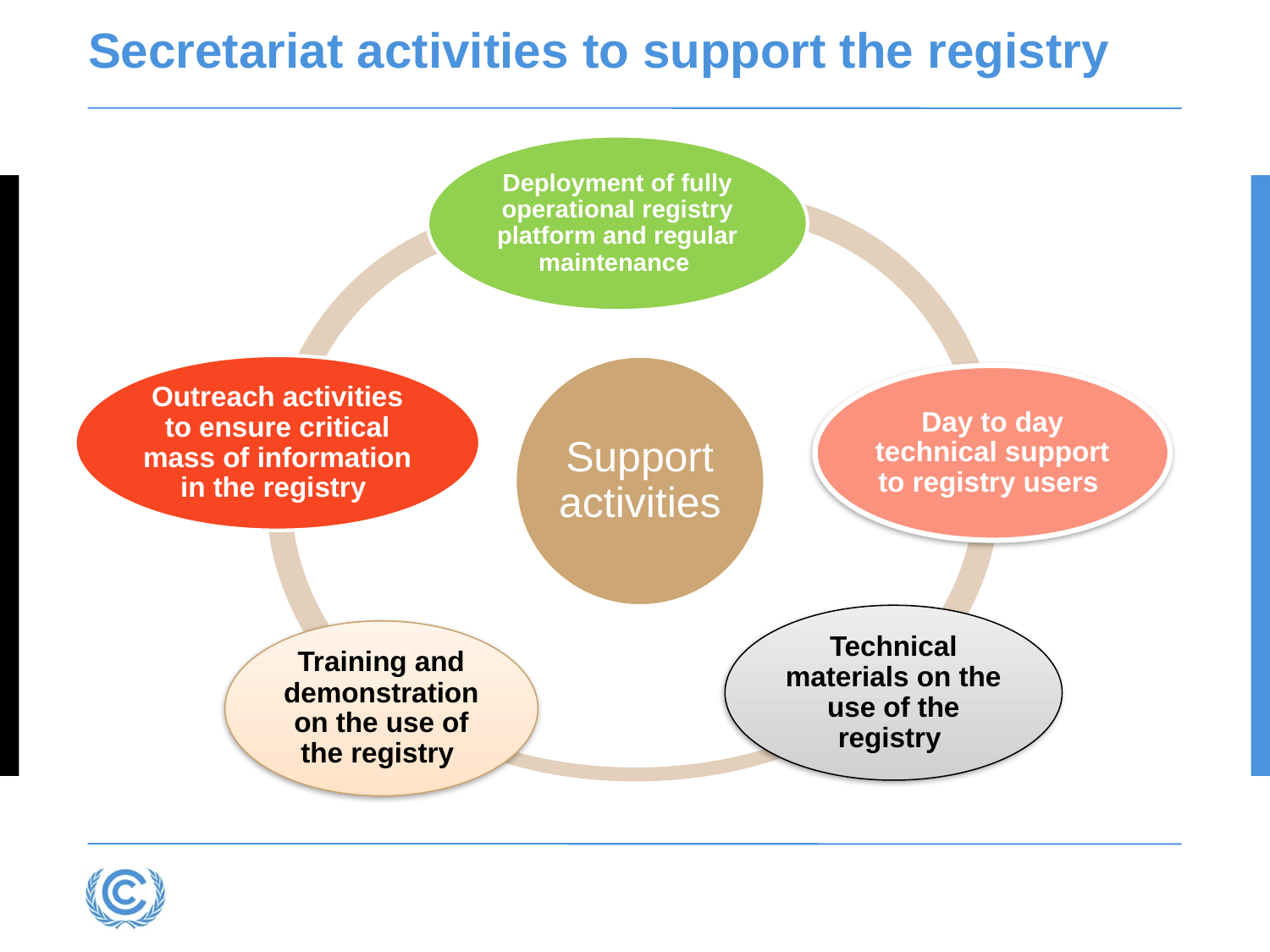

# Secretariat activities to support the registry
Support activities
Deployment of fully operational registry platform and regular maintenance
Day to day technical support to registry users
Technical materials on the use of the registry
Training and demonstration on the use of the registry
Outreach activities to ensure critical mass of information in the registry